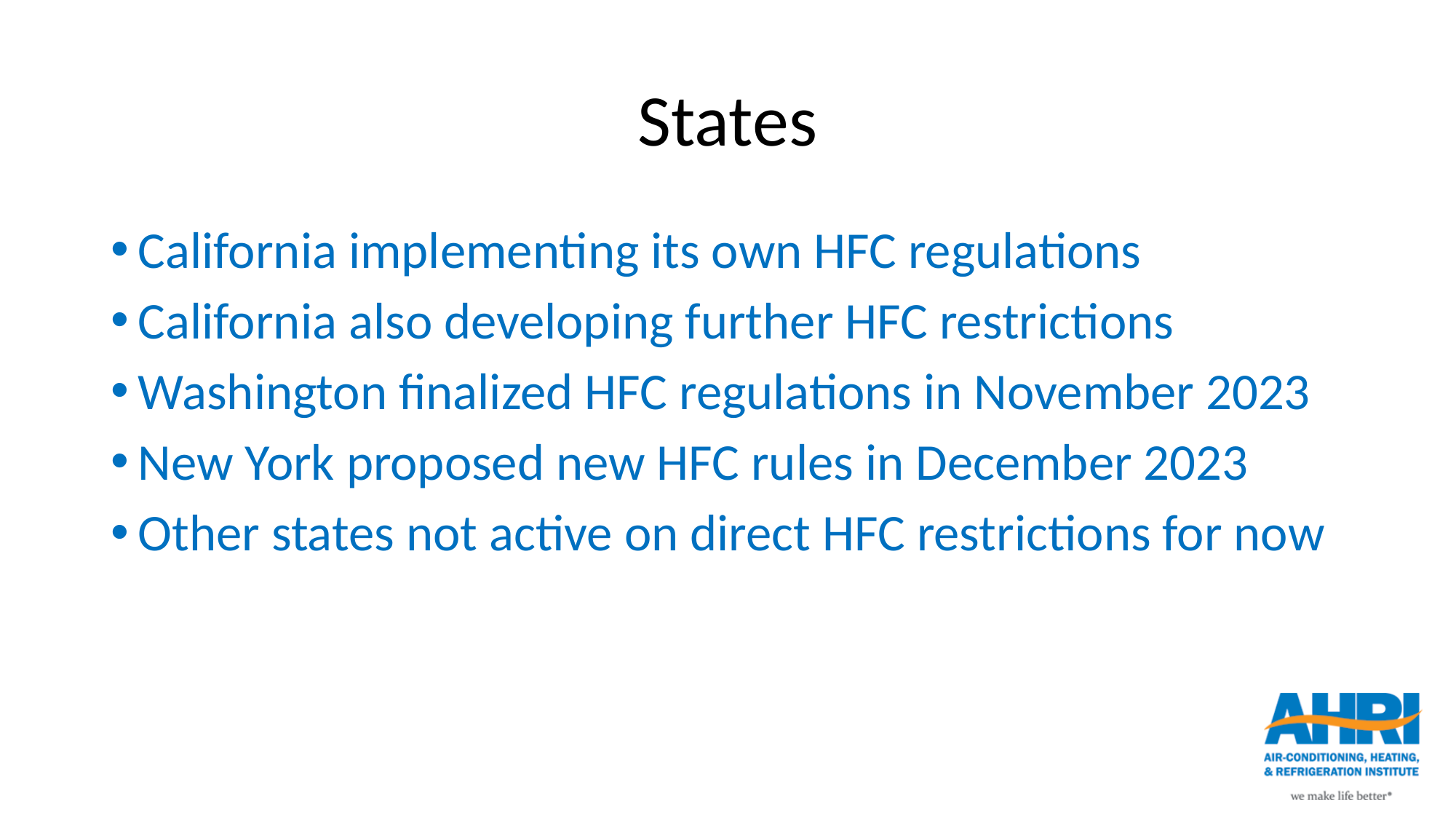

# States
California implementing its own HFC regulations
California also developing further HFC restrictions
Washington finalized HFC regulations in November 2023
New York proposed new HFC rules in December 2023
Other states not active on direct HFC restrictions for now